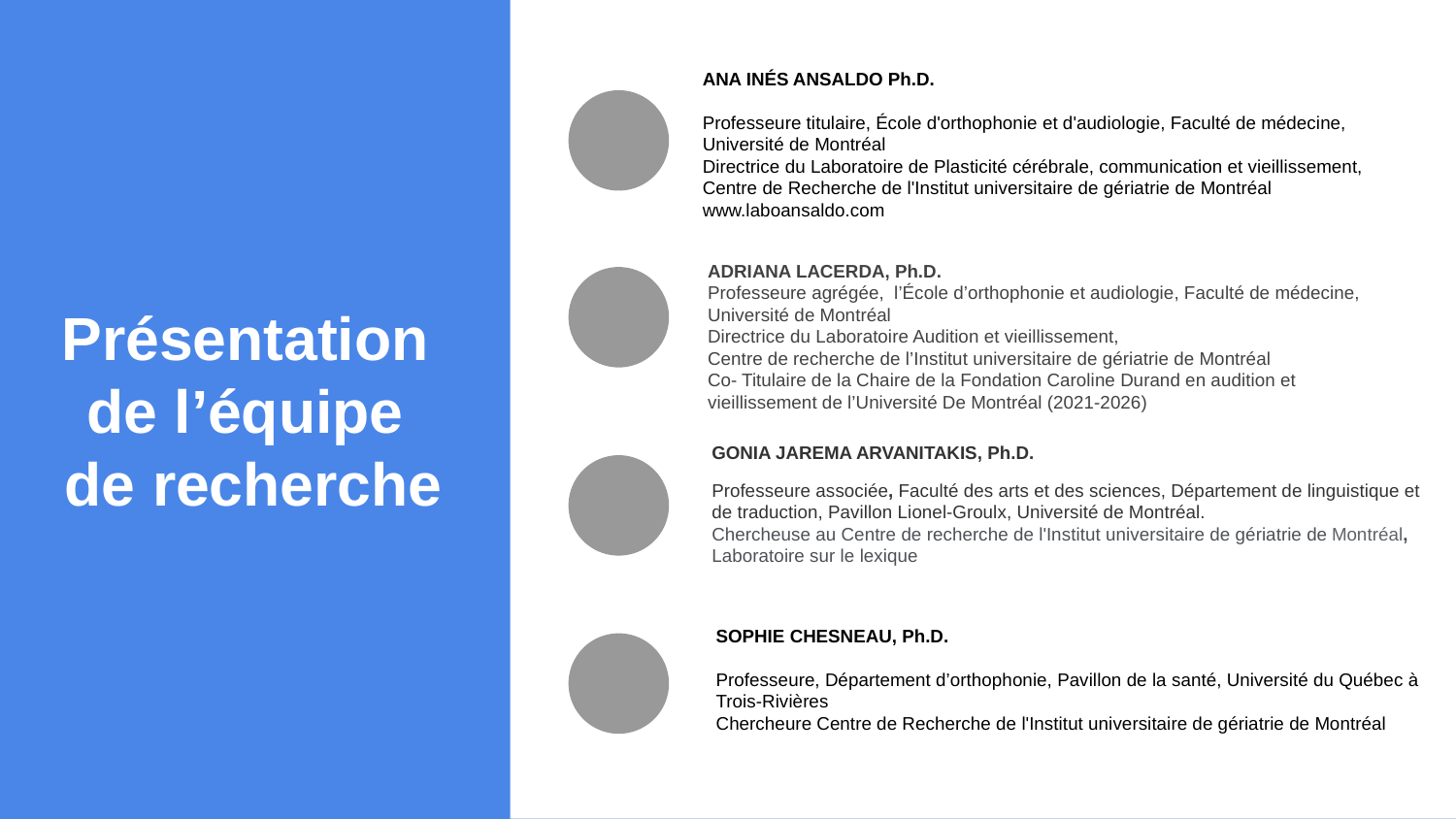

ANA INÉS ANSALDO Ph.D.

Professeure titulaire, École d'orthophonie et d'audiologie, Faculté de médecine, Université de Montréal
Directrice du Laboratoire de Plasticité cérébrale, communication et vieillissement, Centre de Recherche de l'Institut universitaire de gériatrie de Montréal
www.laboansaldo.com

ADRIANA LACERDA, Ph.D.
Professeure agrégée,  l’École d’orthophonie et audiologie, Faculté de médecine, Université de Montréal
Directrice du Laboratoire Audition et vieillissement,
Centre de recherche de l’Institut universitaire de gériatrie de Montréal
Co- Titulaire de la Chaire de la Fondation Caroline Durand en audition et vieillissement de l’Université De Montréal (2021-2026)

# Présentation
de l’équipe
de recherche

GONIA JAREMA ARVANITAKIS, Ph.D.
Professeure associée, Faculté des arts et des sciences, Département de linguistique et de traduction, Pavillon Lionel-Groulx, Université de Montréal.
Chercheuse au Centre de recherche de l'Institut universitaire de gériatrie de Montréal, Laboratoire sur le lexique

SOPHIE CHESNEAU, Ph.D.

Professeure, Département d’orthophonie, Pavillon de la santé, Université du Québec à Trois-Rivières
Chercheure Centre de Recherche de l'Institut universitaire de gériatrie de Montréal